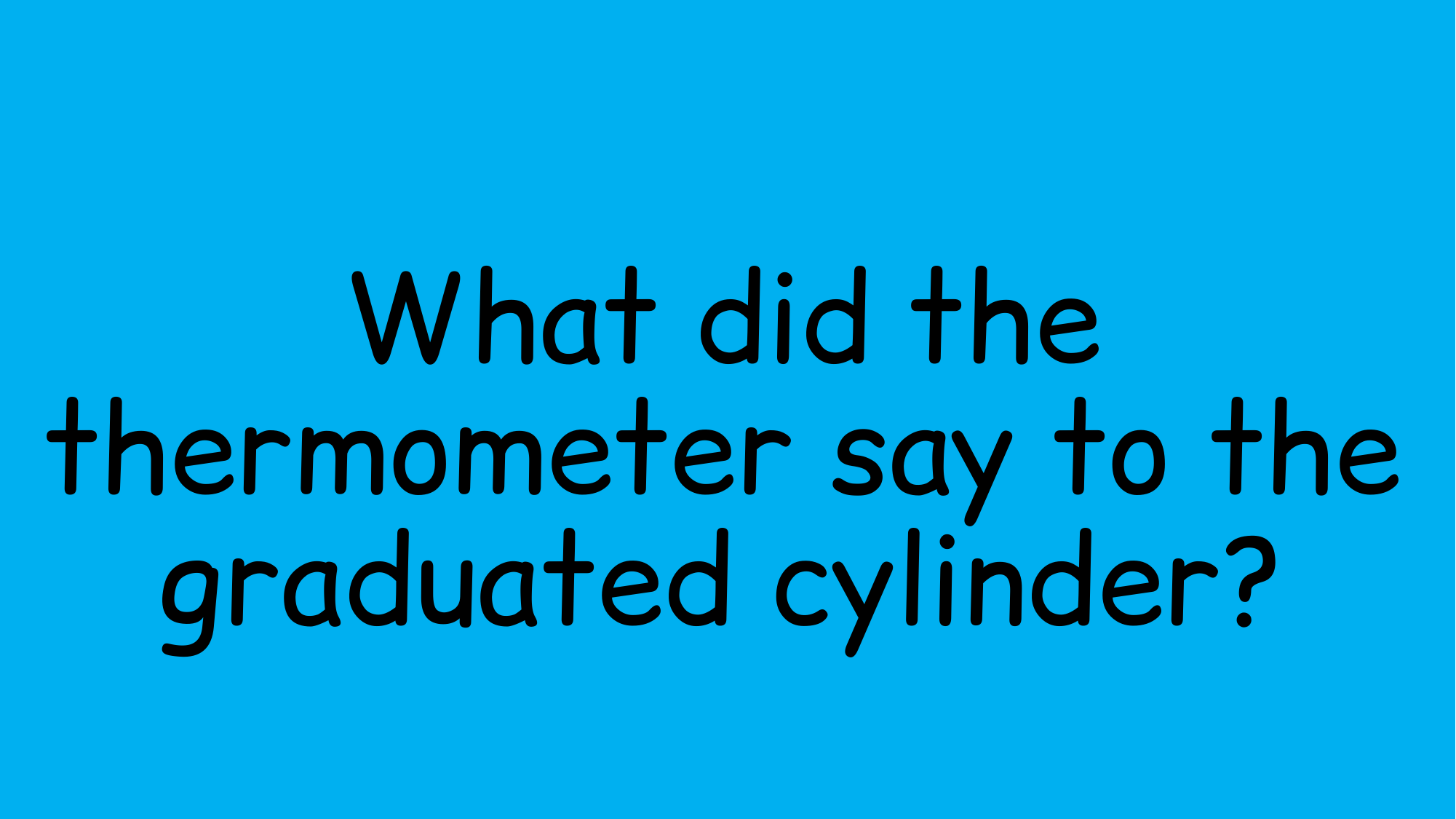

# What did the thermometer say to the graduated cylinder?